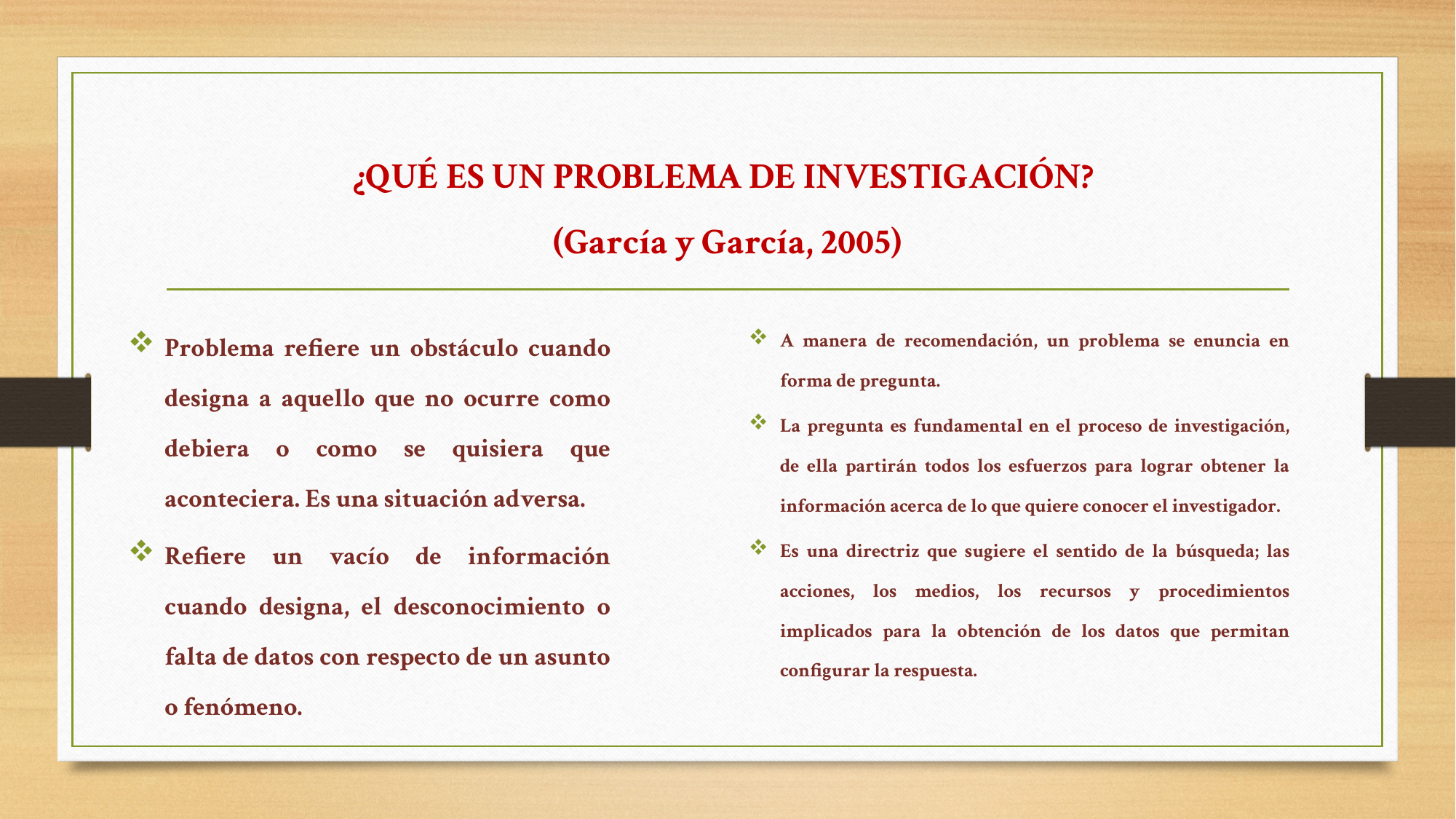

# ¿QUÉ ES UN PROBLEMA DE INVESTIGACIÓN? (García y García, 2005)
Problema refiere un obstáculo cuando designa a aquello que no ocurre como debiera o como se quisiera que aconteciera. Es una situación adversa.
Refiere un vacío de información cuando designa, el desconocimiento o falta de datos con respecto de un asunto o fenómeno.

A manera de recomendación, un problema se enuncia en forma de pregunta.
La pregunta es fundamental en el proceso de investigación, de ella partirán todos los esfuerzos para lograr obtener la información acerca de lo que quiere conocer el investigador.
Es una directriz que sugiere el sentido de la búsqueda; las acciones, los medios, los recursos y procedimientos implicados para la obtención de los datos que permitan configurar la respuesta.